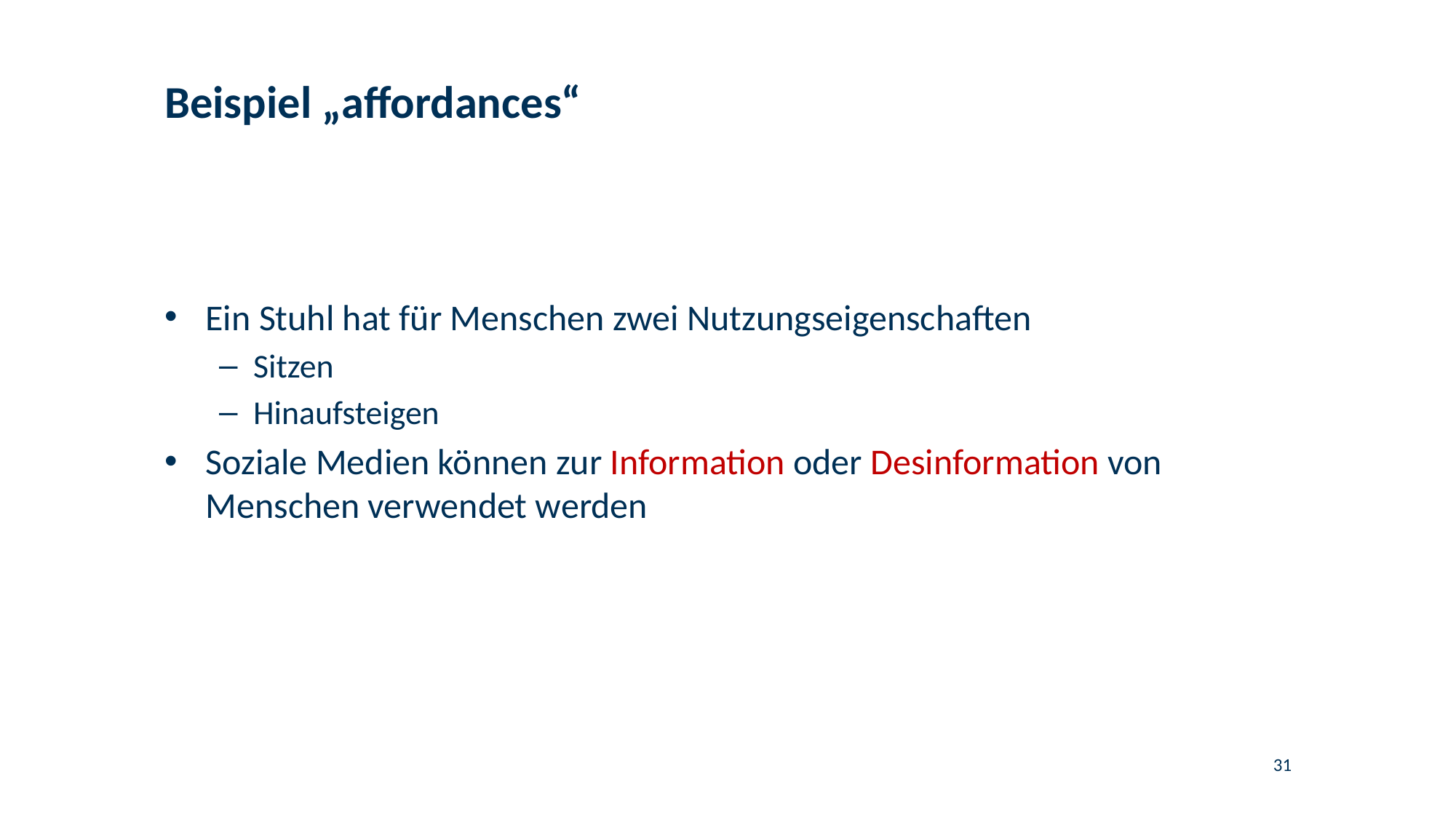

# Beispiel „affordances“
Ein Stuhl hat für Menschen zwei Nutzungseigenschaften
Sitzen
Hinaufsteigen
Soziale Medien können zur Information oder Desinformation von Menschen verwendet werden
31